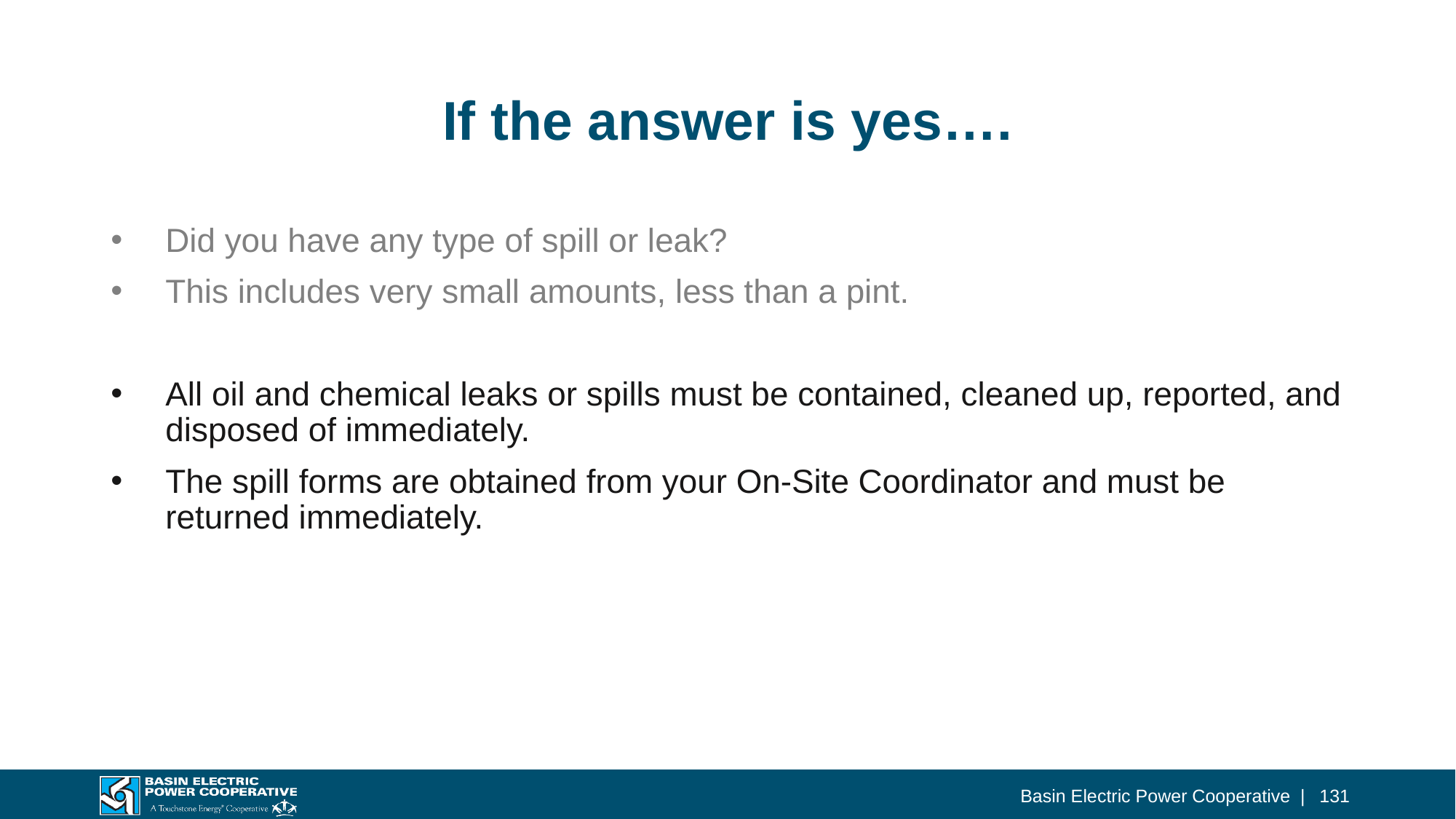

# If the answer is yes….
Did you have any type of spill or leak?
This includes very small amounts, less than a pint.

All oil and chemical leaks or spills must be contained, cleaned up, reported, and disposed of immediately.
The spill forms are obtained from your On-Site Coordinator and must be returned immediately.